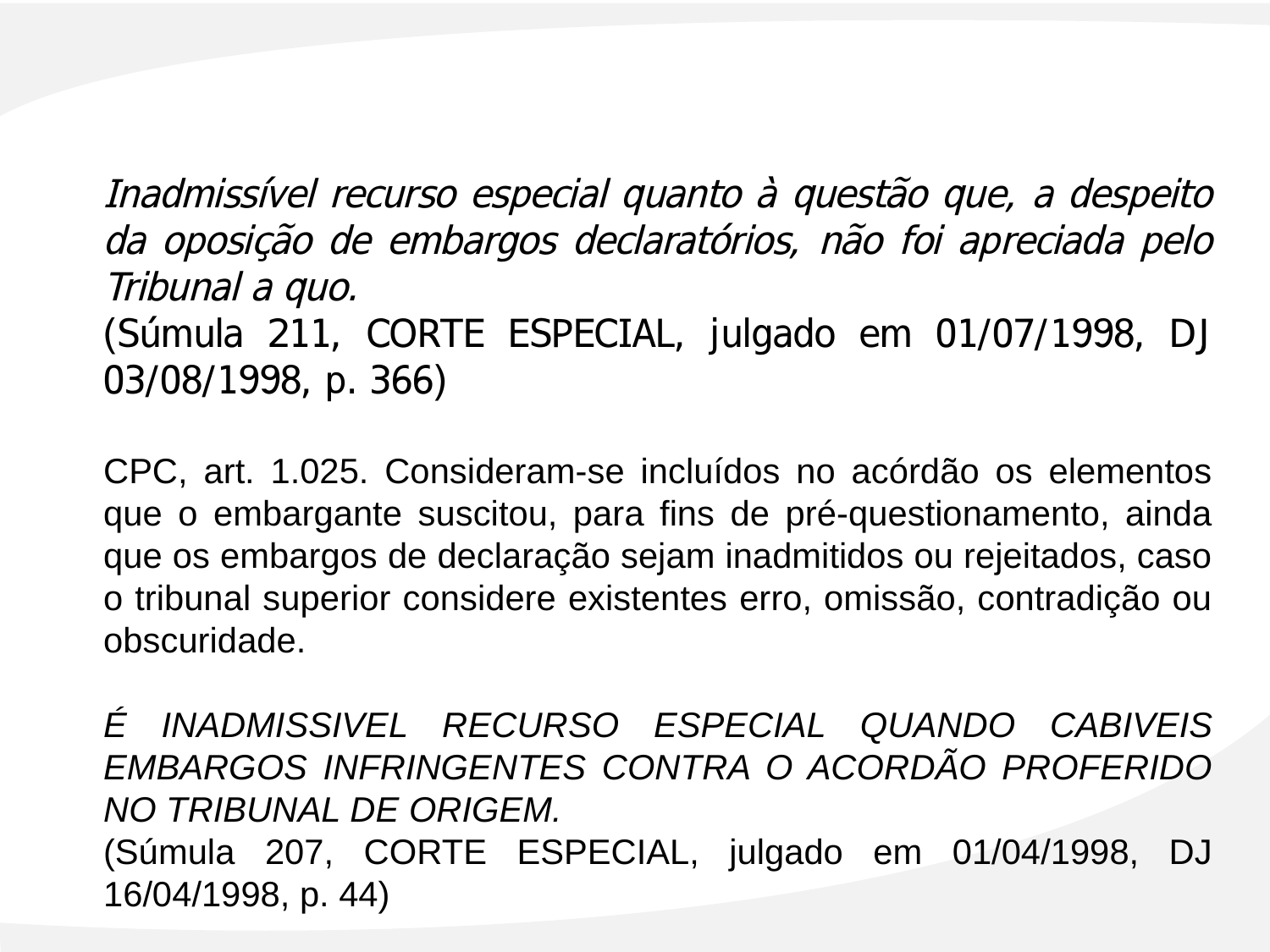

#

Inadmissível recurso especial quanto à questão que, a despeito da oposição de embargos declaratórios, não foi apreciada pelo Tribunal a quo.
(Súmula 211, CORTE ESPECIAL, julgado em 01/07/1998, DJ 03/08/1998, p. 366)

CPC, art. 1.025. Consideram-se incluídos no acórdão os elementos que o embargante suscitou, para fins de pré-questionamento, ainda que os embargos de declaração sejam inadmitidos ou rejeitados, caso o tribunal superior considere existentes erro, omissão, contradição ou obscuridade.

É INADMISSIVEL RECURSO ESPECIAL QUANDO CABIVEIS EMBARGOS INFRINGENTES CONTRA O ACORDÃO PROFERIDO NO TRIBUNAL DE ORIGEM.
(Súmula 207, CORTE ESPECIAL, julgado em 01/04/1998, DJ 16/04/1998, p. 44)